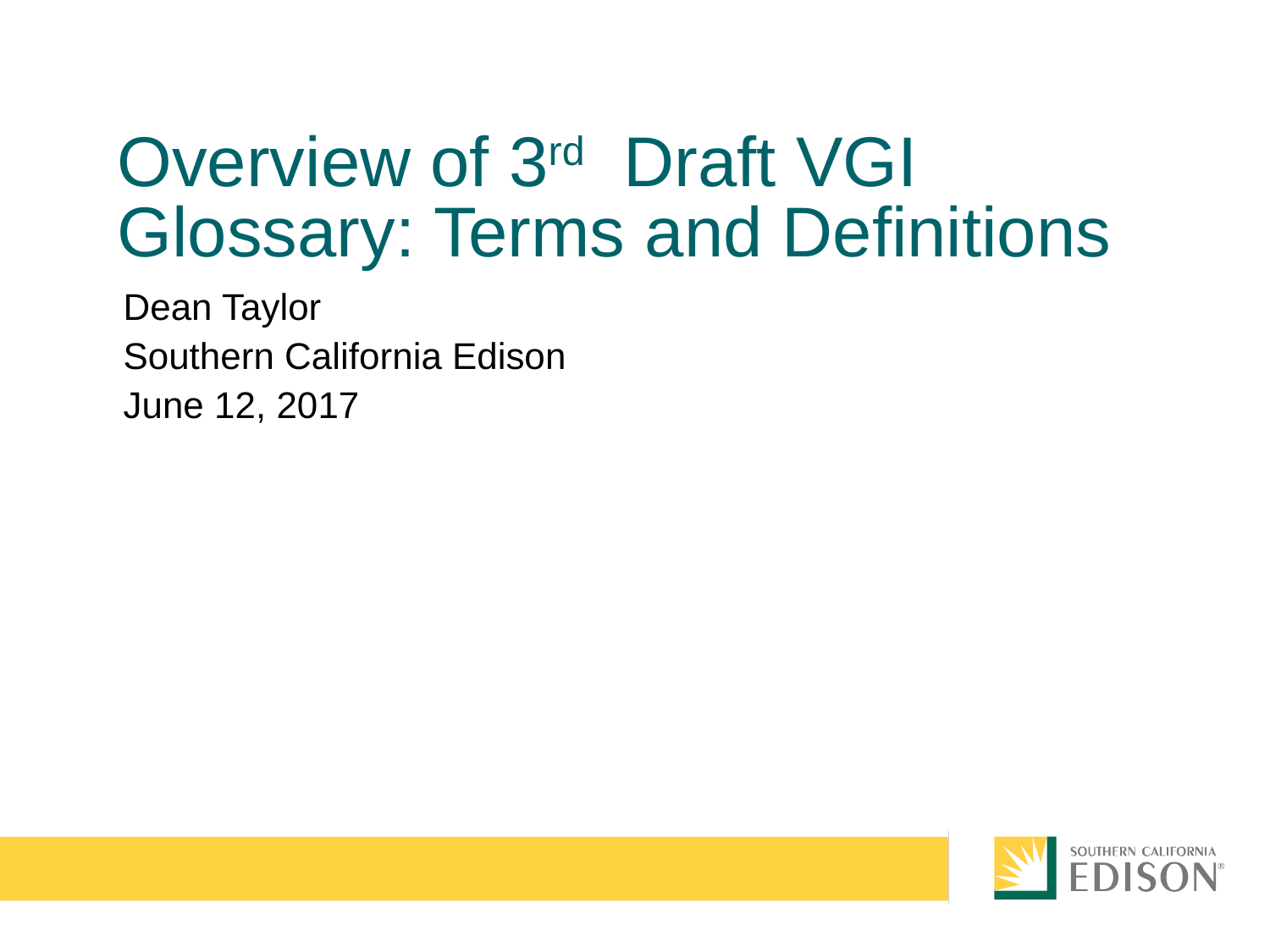

# Overview of 3rd  Draft VGI Glossary: Terms and Definitions
Dean Taylor
Southern California Edison
June 12, 2017